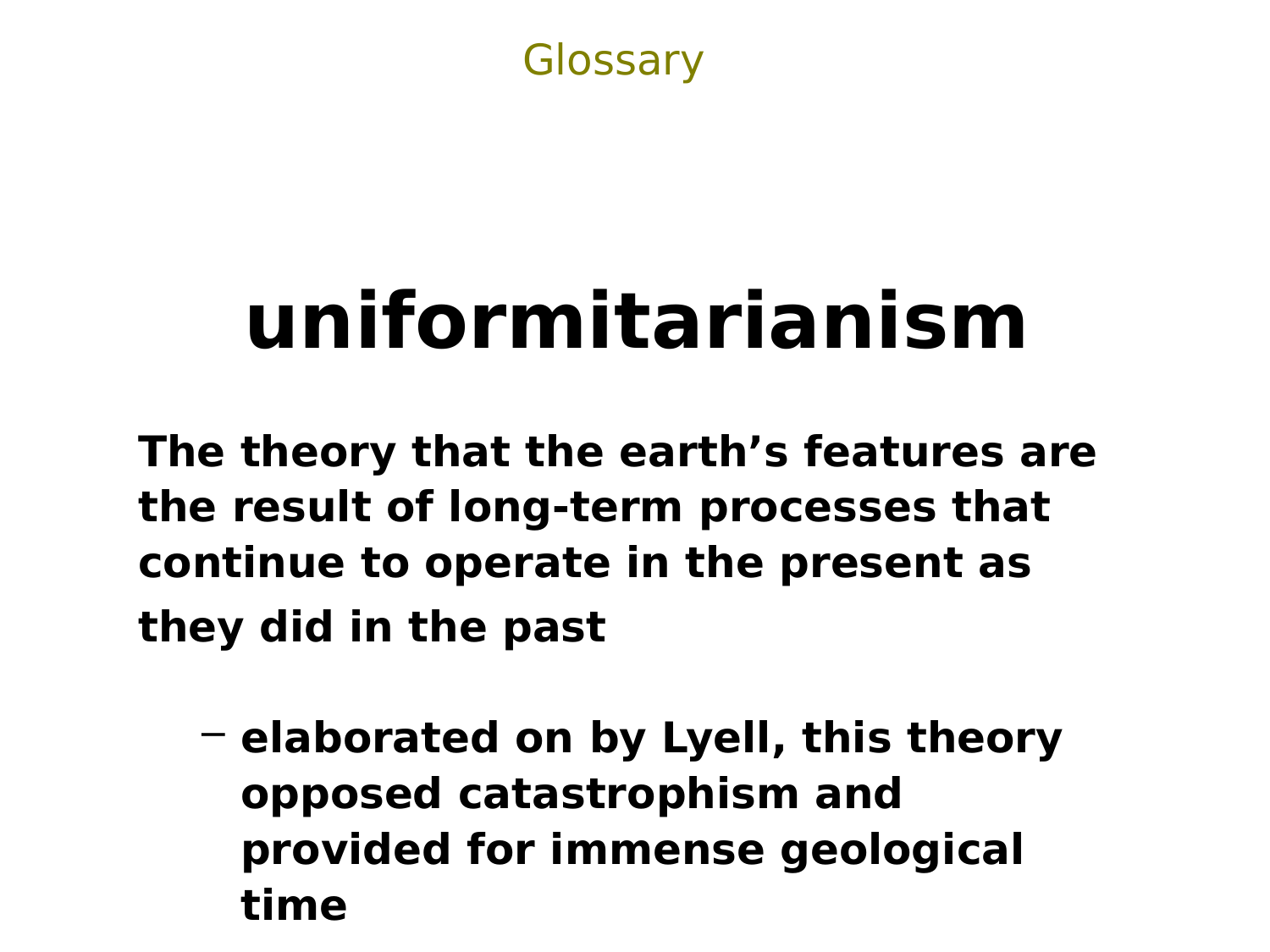

Glossary
uniformitarianism
The theory that the earth’s features are the result of long-term processes that continue to operate in the present as they did in the past

elaborated on by Lyell, this theory opposed catastrophism and provided for immense geological time